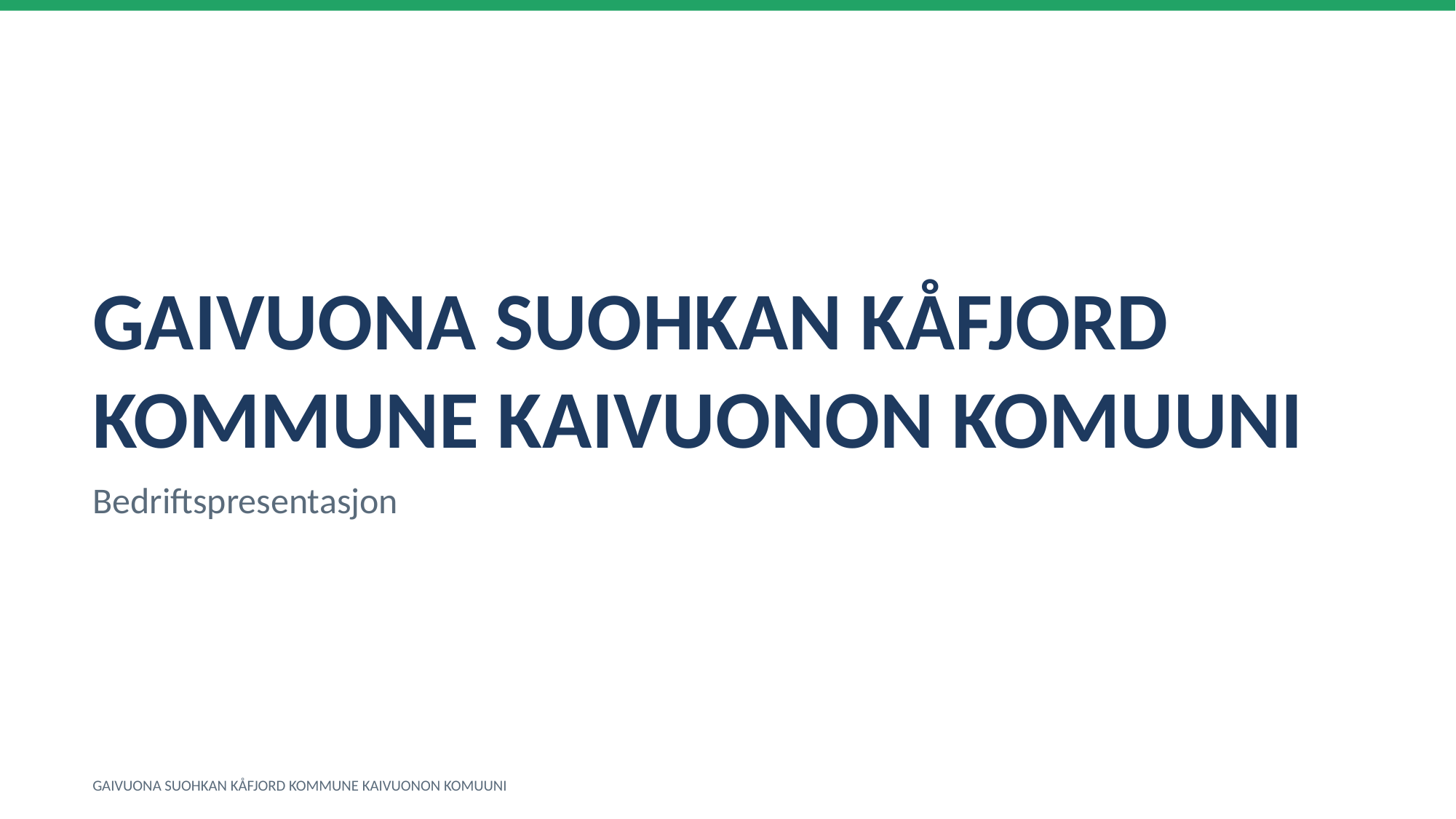

GAIVUONA SUOHKAN KÅFJORD KOMMUNE KAIVUONON KOMUUNI
Bedriftspresentasjon
GAIVUONA SUOHKAN KÅFJORD KOMMUNE KAIVUONON KOMUUNI